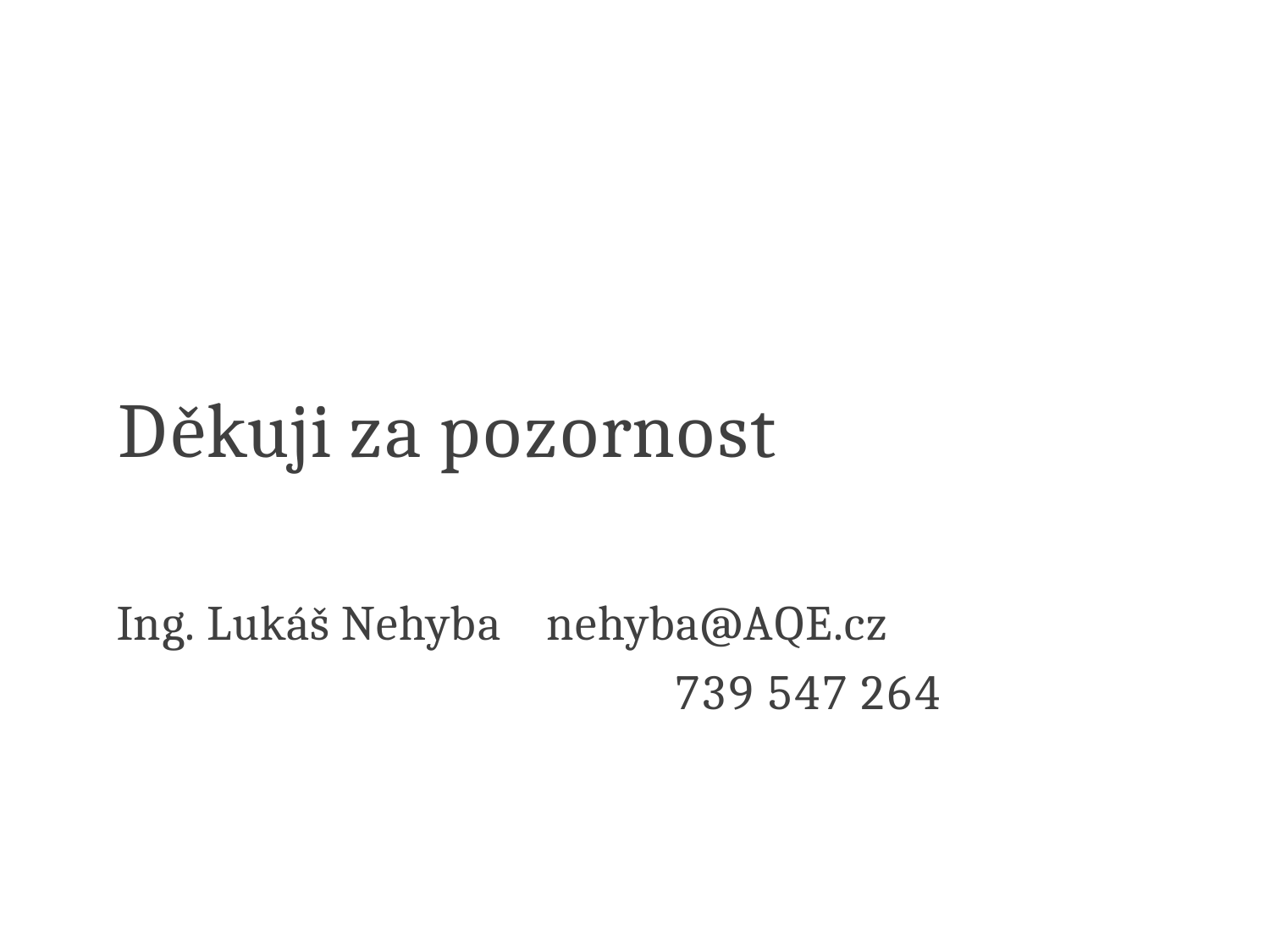

Děkuji za pozornost

Ing. Lukáš Nehyba	nehyba@AQE.cz
					739 547 264